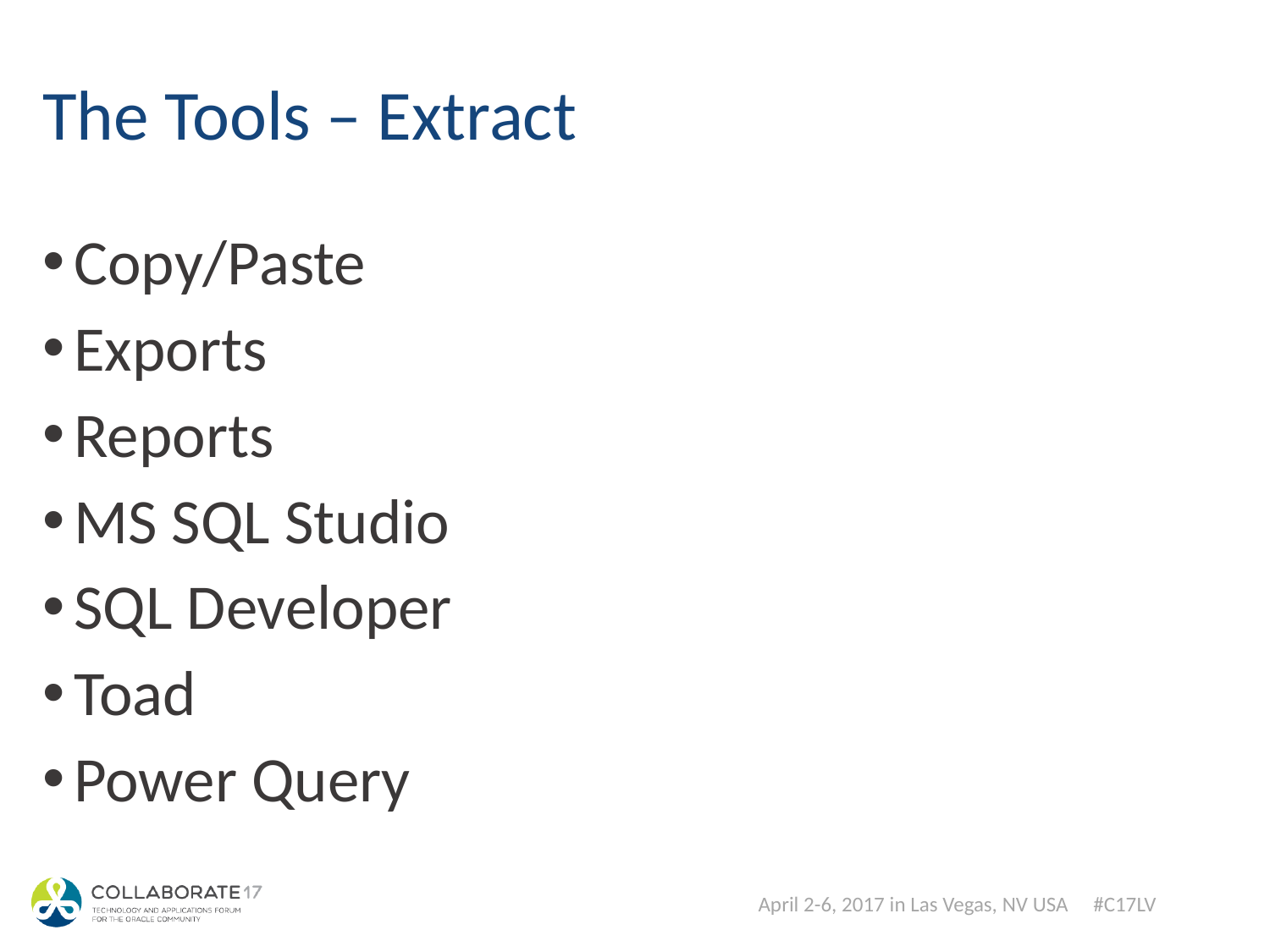

# The Tools – Extract
Copy/Paste
Exports
Reports
MS SQL Studio
SQL Developer
Toad
Power Query